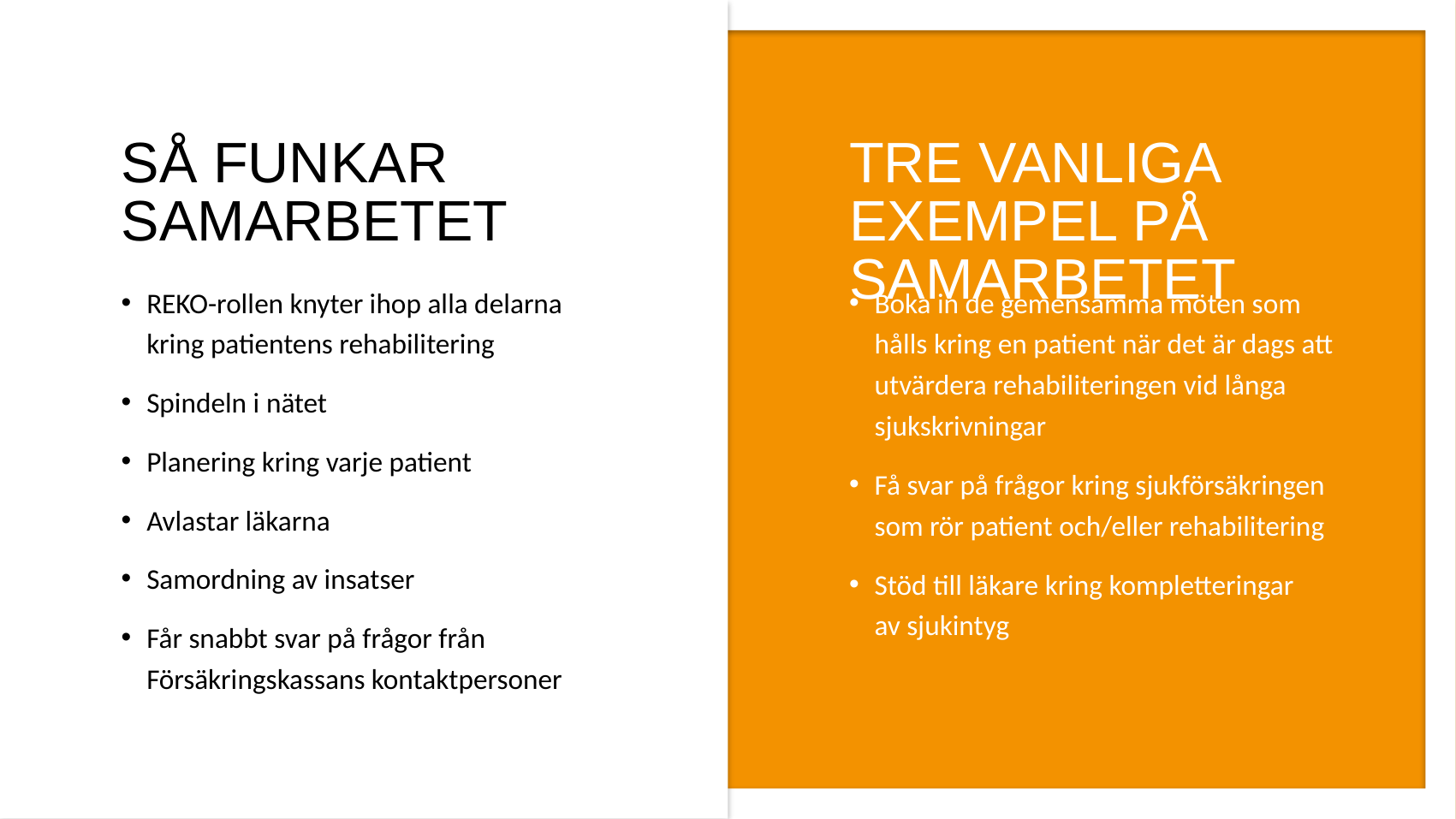

# SÅ FUNKAR SAMARBETET
TRE VANLIGA EXEMPEL PÅ SAMARBETET
REKO-rollen knyter ihop alla delarna kring patientens rehabilitering
Spindeln i nätet
Planering kring varje patient
Avlastar läkarna
Samordning av insatser
Får snabbt svar på frågor från Försäkringskassans kontaktpersoner
Boka in de gemensamma möten som hålls kring en patient när det är dags att utvärdera rehabiliteringen vid långa sjukskrivningar
Få svar på frågor kring sjukförsäkringen som rör patient och/eller rehabilitering
Stöd till läkare kring kompletteringar
av sjukintyg